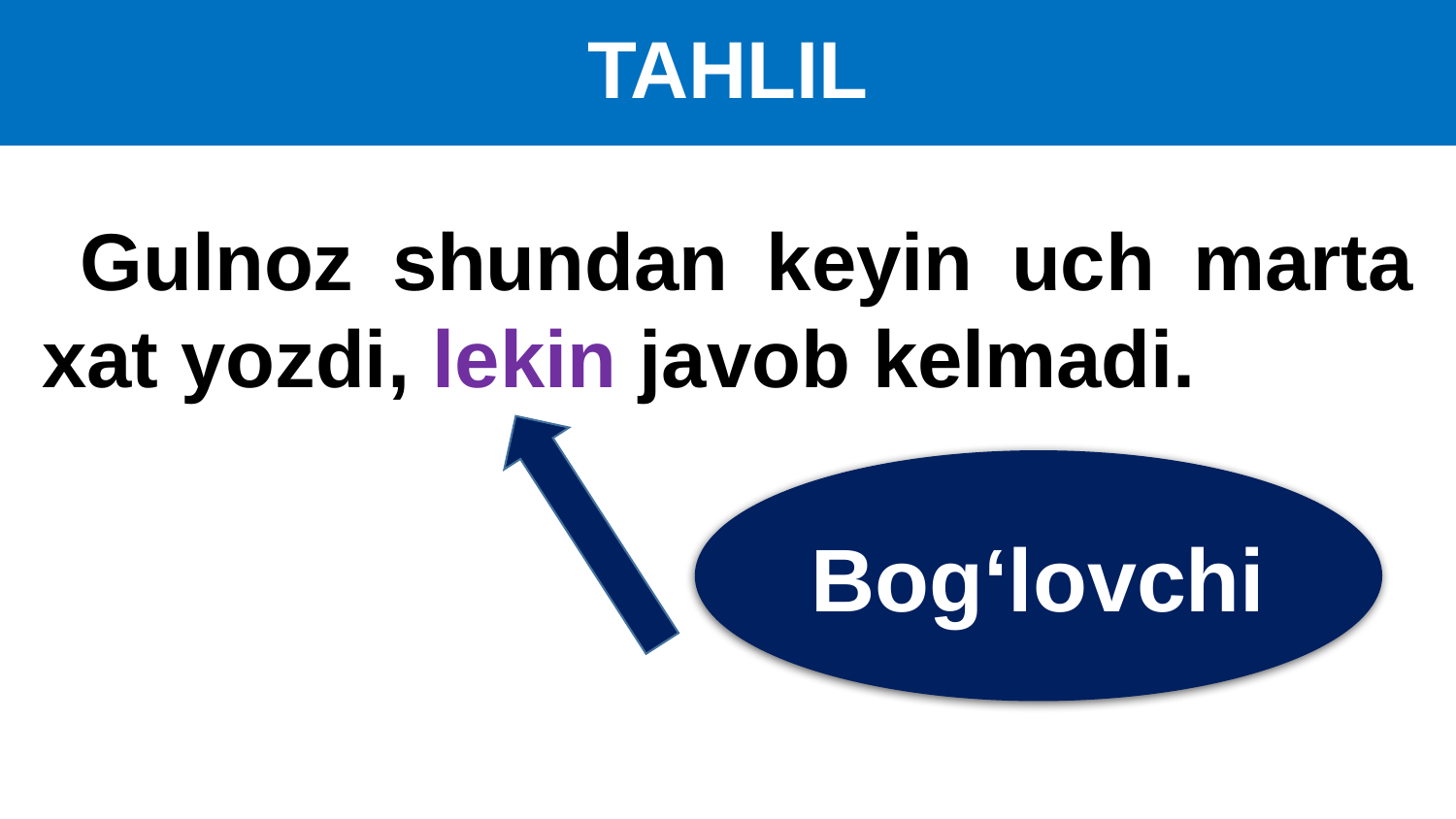

# TAHLIL
 Gulnoz shundan keyin uch marta xat yozdi, lekin javob kelmadi.
Bog‘lovchi